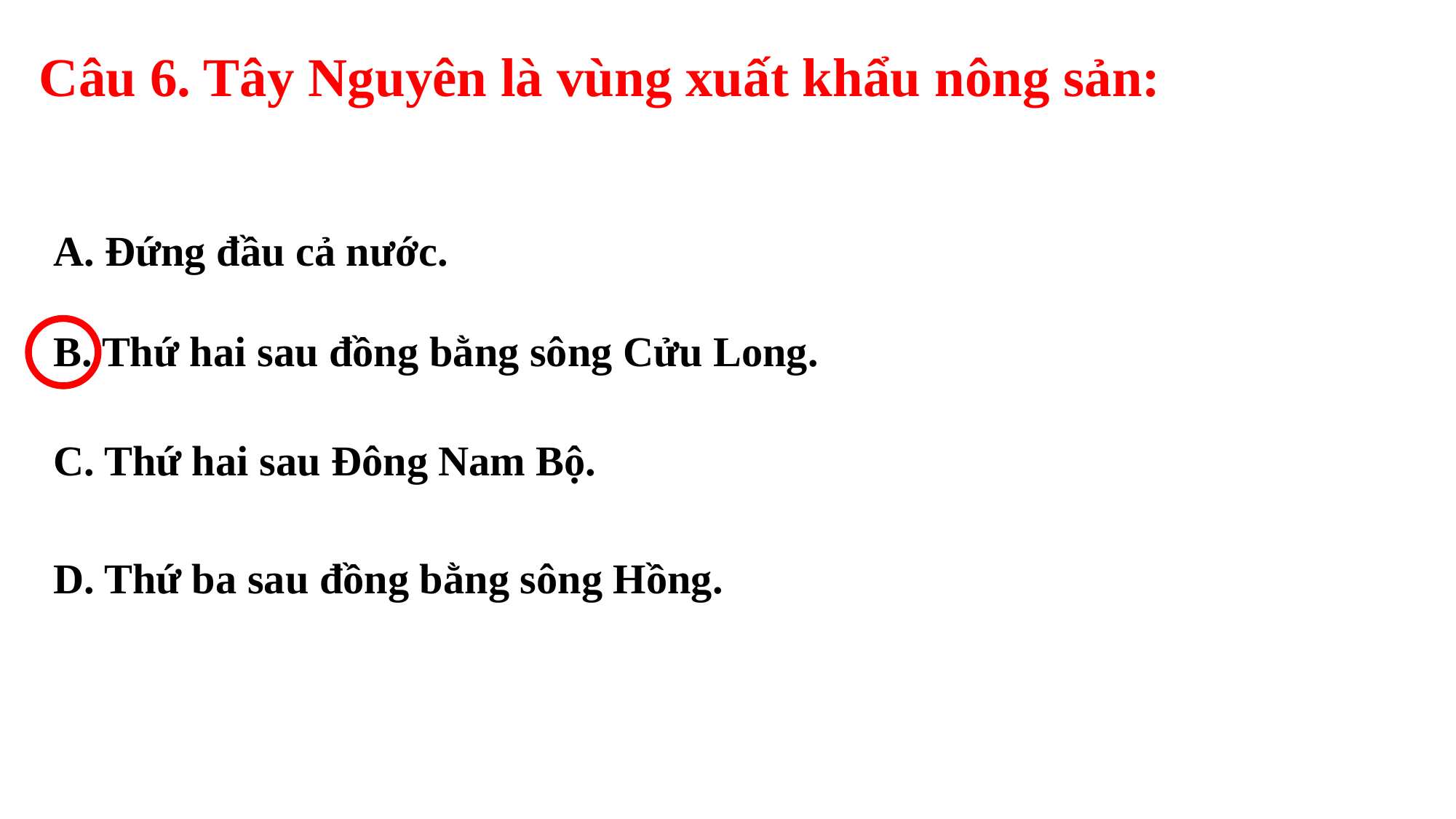

Câu 6. Tây Nguyên là vùng xuất khẩu nông sản:
A. Đứng đầu cả nước.

B. Thứ hai sau đồng bằng sông Cửu Long.
C. Thứ hai sau Đông Nam Bộ.
D. Thứ ba sau đồng bằng sông Hồng.